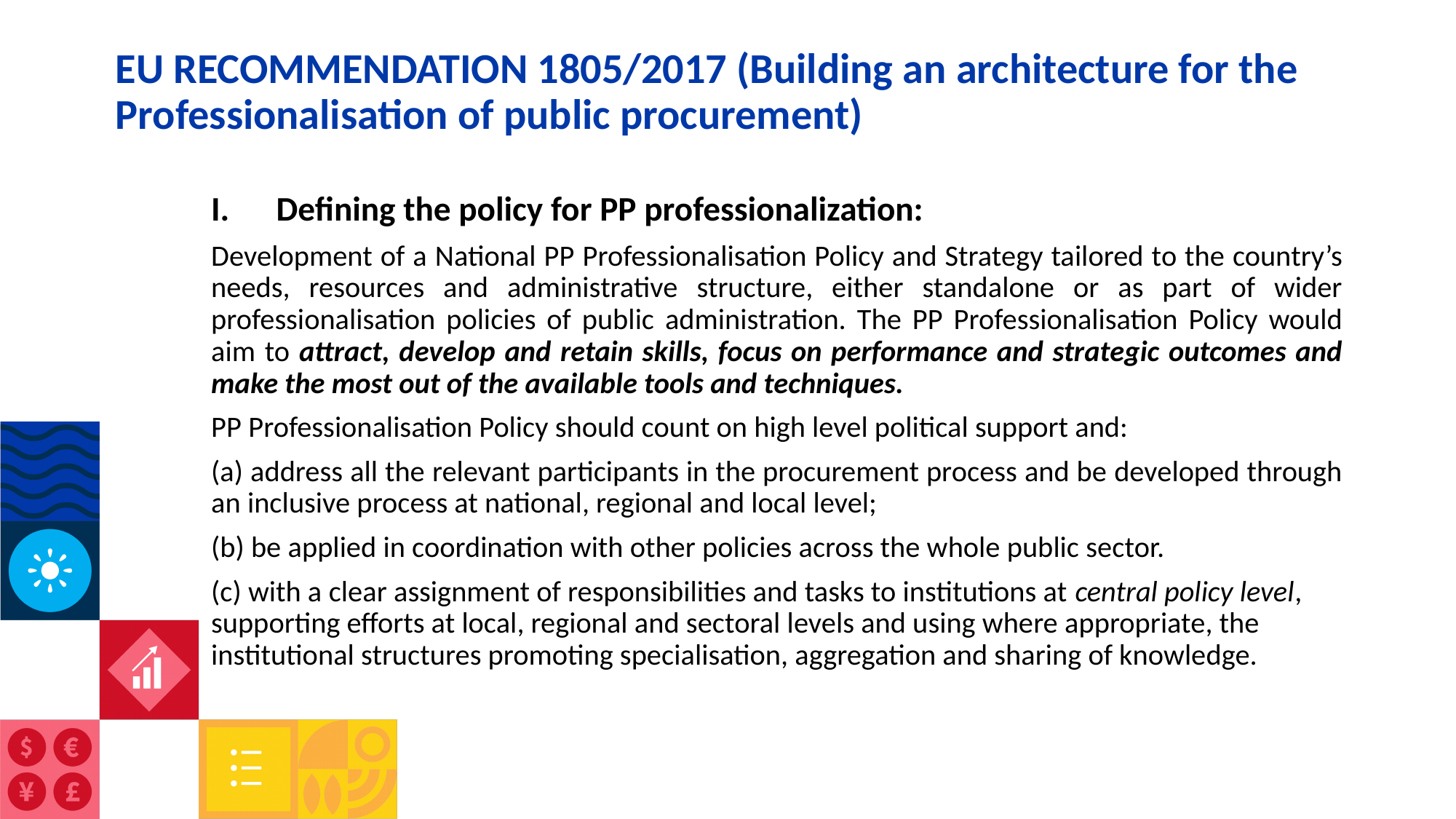

# EU RECOMMENDATION 1805/2017 (Building an architecture for the Professionalisation of public procurement)
Defining the policy for PP professionalization:
Development of a National PP Professionalisation Policy and Strategy tailored to the country’s needs, resources and administrative structure, either standalone or as part of wider professionalisation policies of public administration. The PP Professionalisation Policy would aim to attract, develop and retain skills, focus on performance and strategic outcomes and make the most out of the available tools and techniques.
PP Professionalisation Policy should count on high level political support and:
(a) address all the relevant participants in the procurement process and be developed through an inclusive process at national, regional and local level;
(b) be applied in coordination with other policies across the whole public sector.
(c) with a clear assignment of responsibilities and tasks to institutions at central policy level, supporting efforts at local, regional and sectoral levels and using where appropriate, the institutional structures promoting specialisation, aggregation and sharing of knowledge.